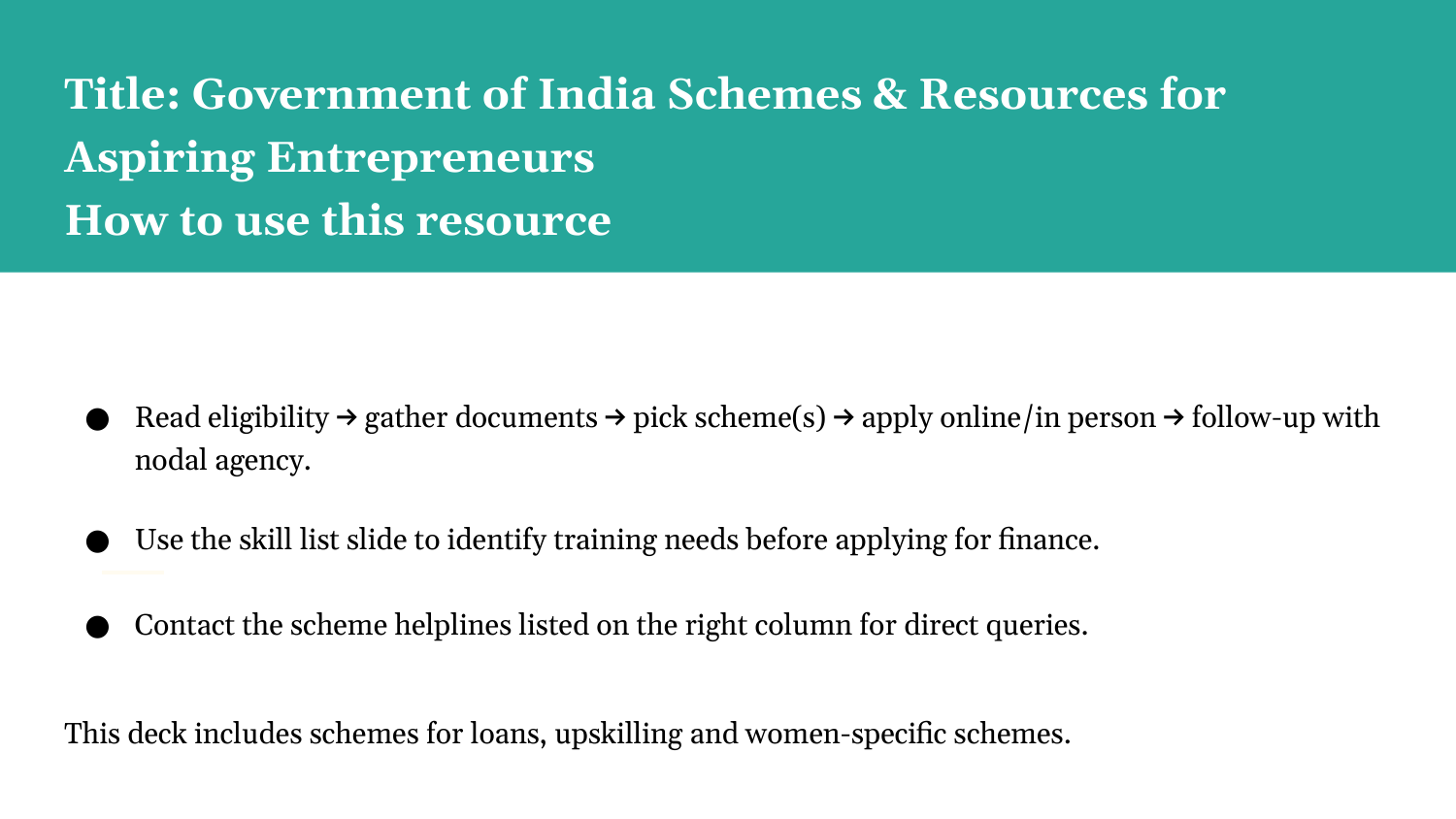

# Title: Government of India Schemes & Resources for Aspiring Entrepreneurs How to use this resource

Read eligibility → gather documents → pick scheme(s) → apply online/in person → follow-up with nodal agency.
Use the skill list slide to identify training needs before applying for finance.
Contact the scheme helplines listed on the right column for direct queries.
This deck includes schemes for loans, upskilling and women-specific schemes.